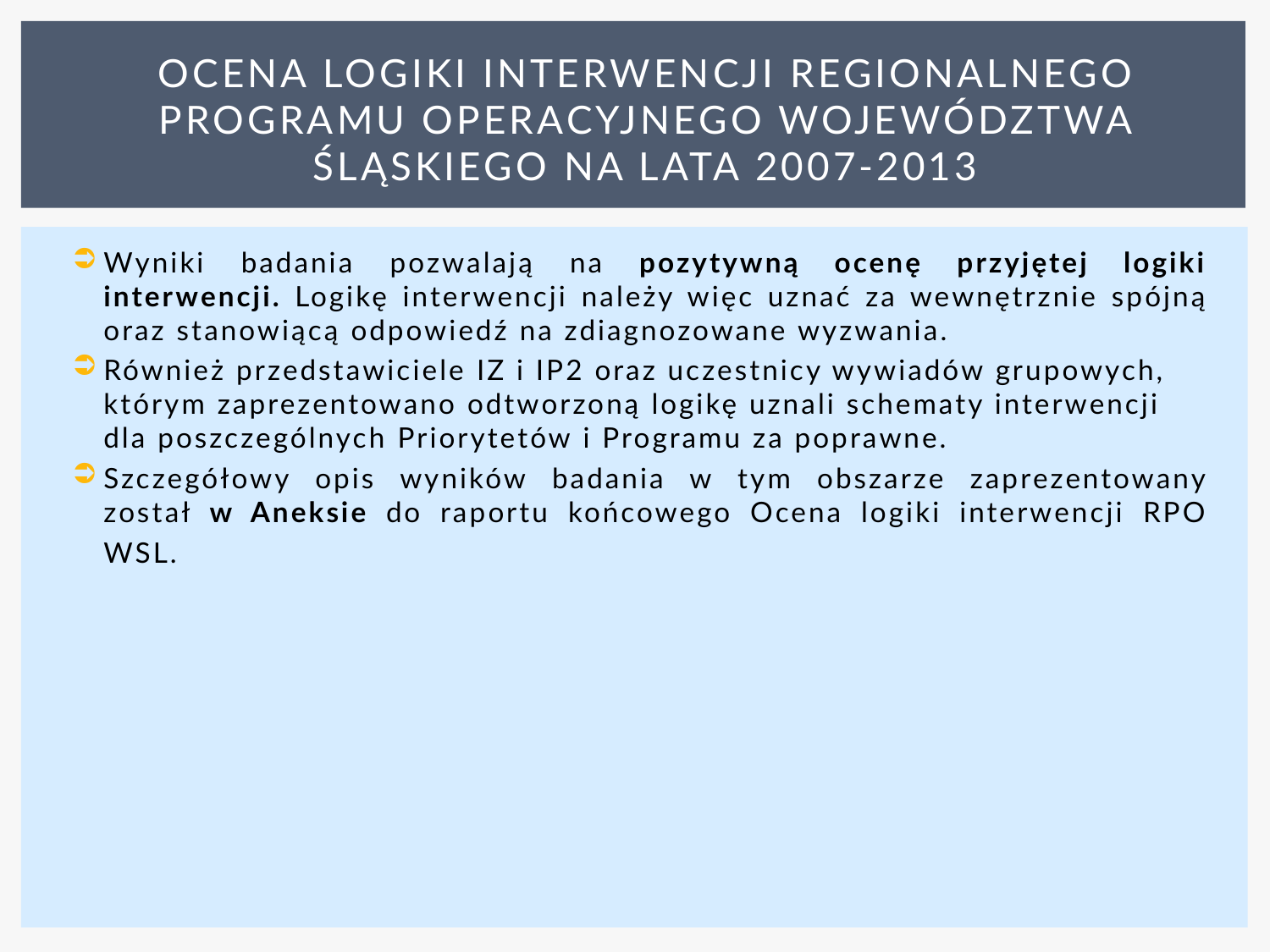

# OCENA LOGIKI INTERWENCJI REGIONALNEGO PROGRAMU OPERACYJNEGO WOJEWÓDZTWA ŚLĄSKIEGO NA LATA 2007-2013
Wyniki badania pozwalają na pozytywną ocenę przyjętej logiki interwencji. Logikę interwencji należy więc uznać za wewnętrznie spójną oraz stanowiącą odpowiedź na zdiagnozowane wyzwania.
Również przedstawiciele IZ i IP2 oraz uczestnicy wywiadów grupowych, którym zaprezentowano odtworzoną logikę uznali schematy interwencji dla poszczególnych Priorytetów i Programu za poprawne.
Szczegółowy opis wyników badania w tym obszarze zaprezentowany został w Aneksie do raportu końcowego Ocena logiki interwencji RPO WSL.